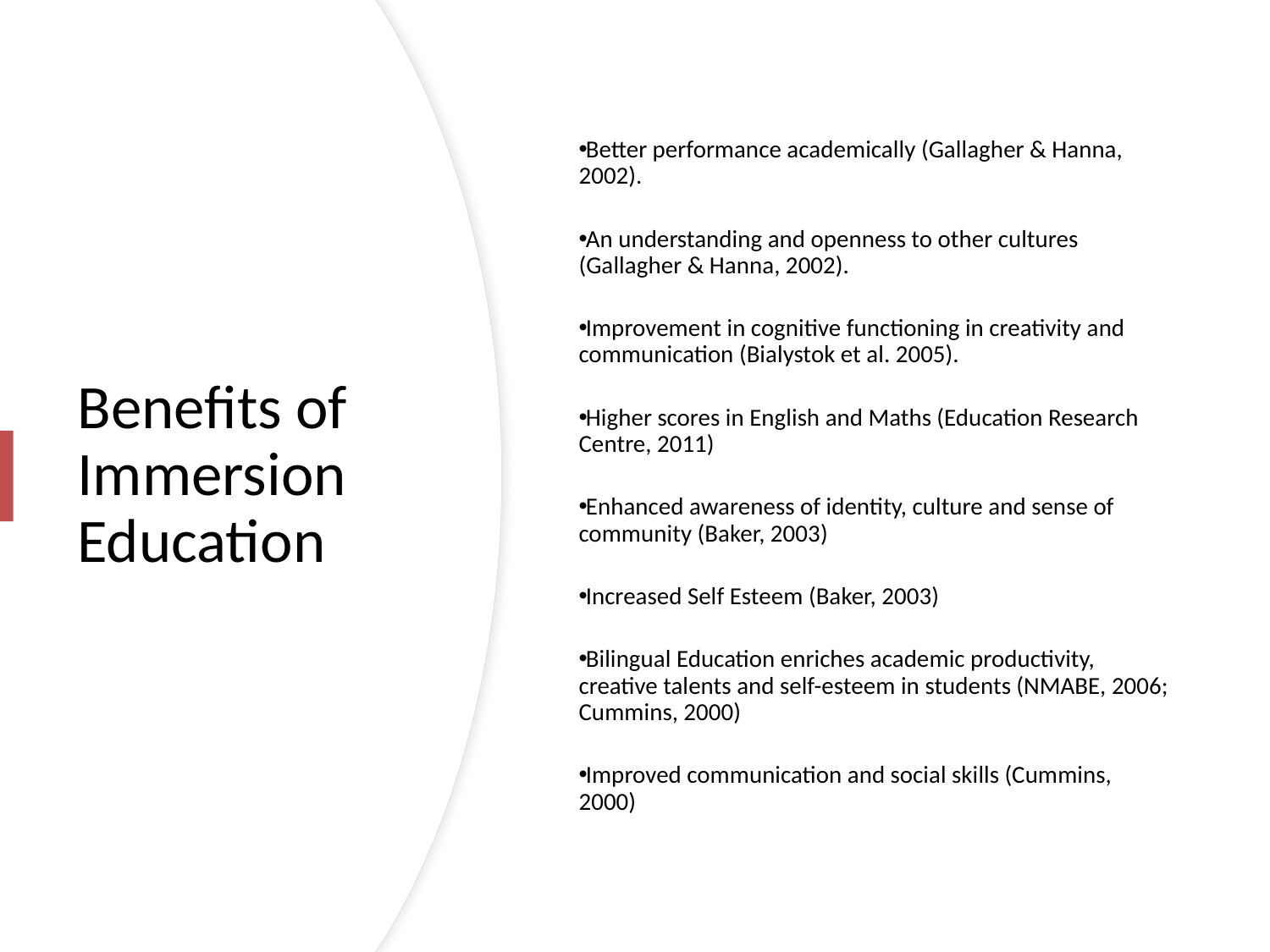

Better performance academically (Gallagher & Hanna, 2002).

An understanding and openness to other cultures (Gallagher & Hanna, 2002).

Improvement in cognitive functioning in creativity and communication (Bialystok et al. 2005).

Higher scores in English and Maths (Education Research Centre, 2011)

Enhanced awareness of identity, culture and sense of community (Baker, 2003)

Increased Self Esteem (Baker, 2003)

Bilingual Education enriches academic productivity, creative talents and self-esteem in students (NMABE, 2006; Cummins, 2000)

Improved communication and social skills (Cummins, 2000)
# Benefits of Immersion Education